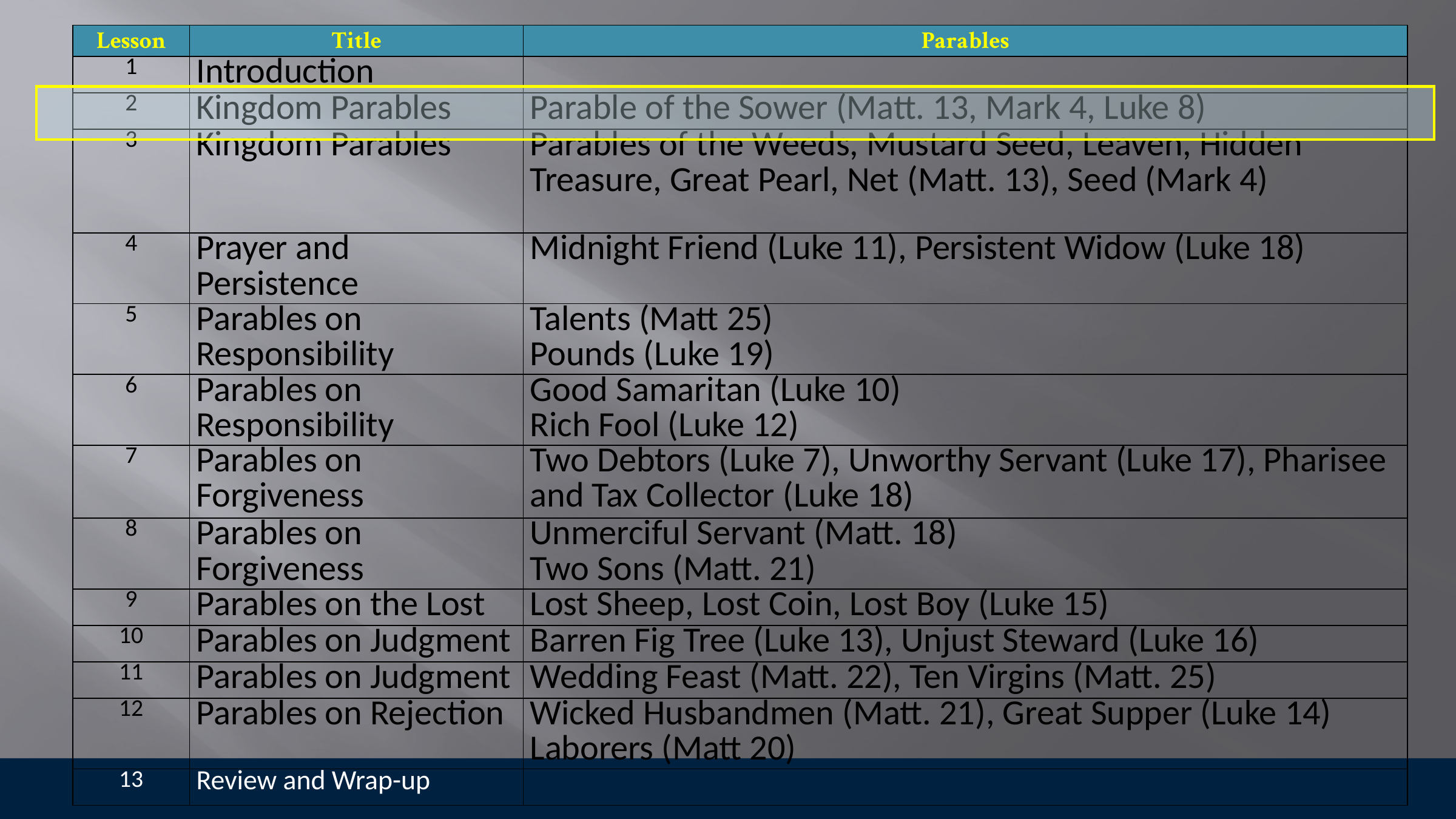

| Lesson | Title | Parables |
| --- | --- | --- |
| 1 | Introduction |  |
| 2 | Kingdom Parables | Parable of the Sower (Matt. 13, Mark 4, Luke 8) |
| 3 | Kingdom Parables | Parables of the Weeds, Mustard Seed, Leaven, Hidden Treasure, Great Pearl, Net (Matt. 13), Seed (Mark 4) |
| 4 | Prayer and Persistence | Midnight Friend (Luke 11), Persistent Widow (Luke 18) |
| 5 | Parables on Responsibility | Talents (Matt 25) Pounds (Luke 19) |
| 6 | Parables on Responsibility | Good Samaritan (Luke 10) Rich Fool (Luke 12) |
| 7 | Parables on Forgiveness | Two Debtors (Luke 7), Unworthy Servant (Luke 17), Pharisee and Tax Collector (Luke 18) |
| 8 | Parables on Forgiveness | Unmerciful Servant (Matt. 18) Two Sons (Matt. 21) |
| 9 | Parables on the Lost | Lost Sheep, Lost Coin, Lost Boy (Luke 15) |
| 10 | Parables on Judgment | Barren Fig Tree (Luke 13), Unjust Steward (Luke 16) |
| 11 | Parables on Judgment | Wedding Feast (Matt. 22), Ten Virgins (Matt. 25) |
| 12 | Parables on Rejection | Wicked Husbandmen (Matt. 21), Great Supper (Luke 14) Laborers (Matt 20) |
| 13 | Review and Wrap-up |  |